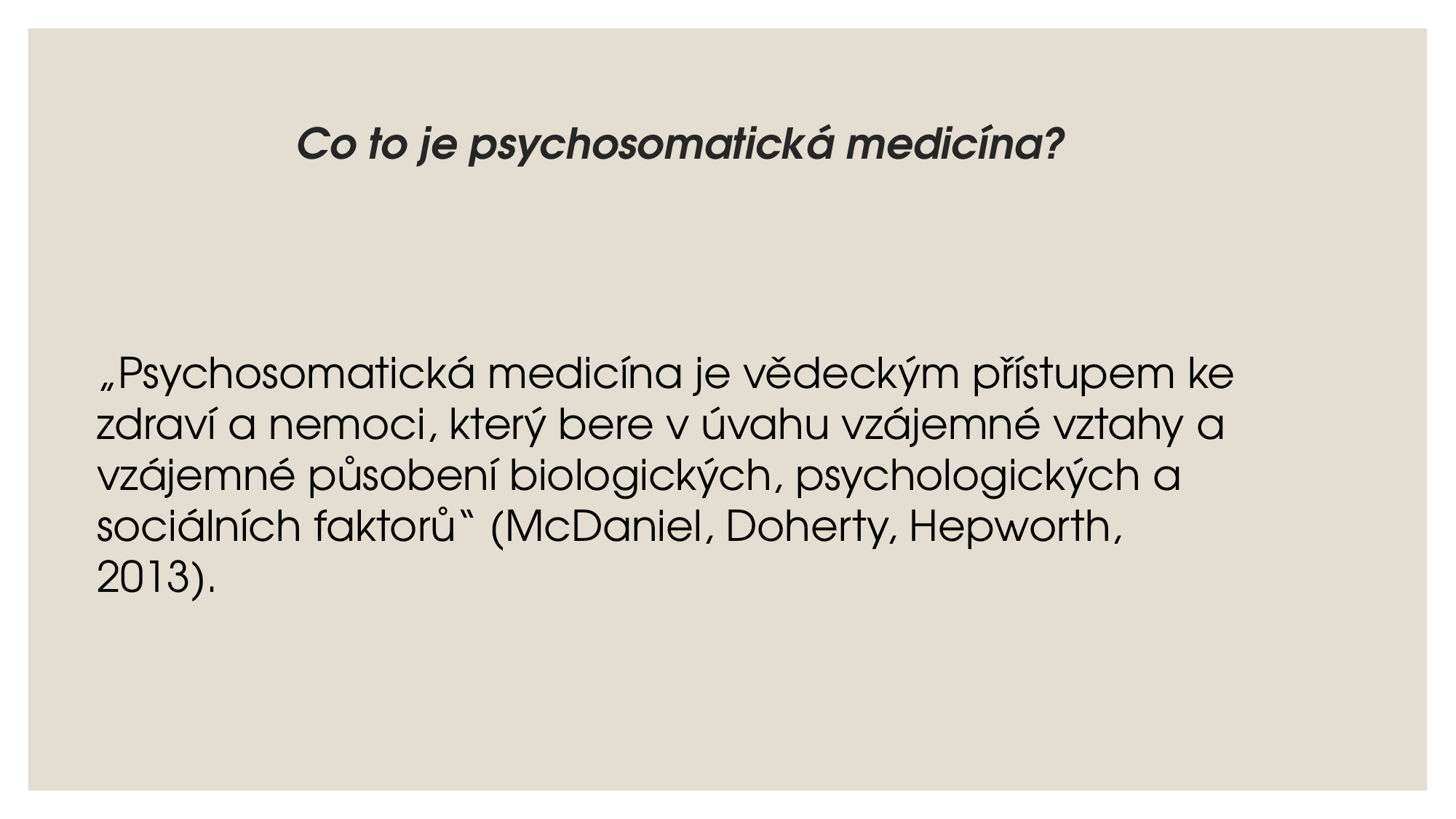

# Co to je psychosomatická medicína?

„Psychosomatická medicína je vědeckým přístupem ke zdraví a nemoci, který bere v úvahu vzájemné vztahy a vzájemné působení biologických, psychologických a sociálních faktorů“ (McDaniel, Doherty, Hepworth, 2013).